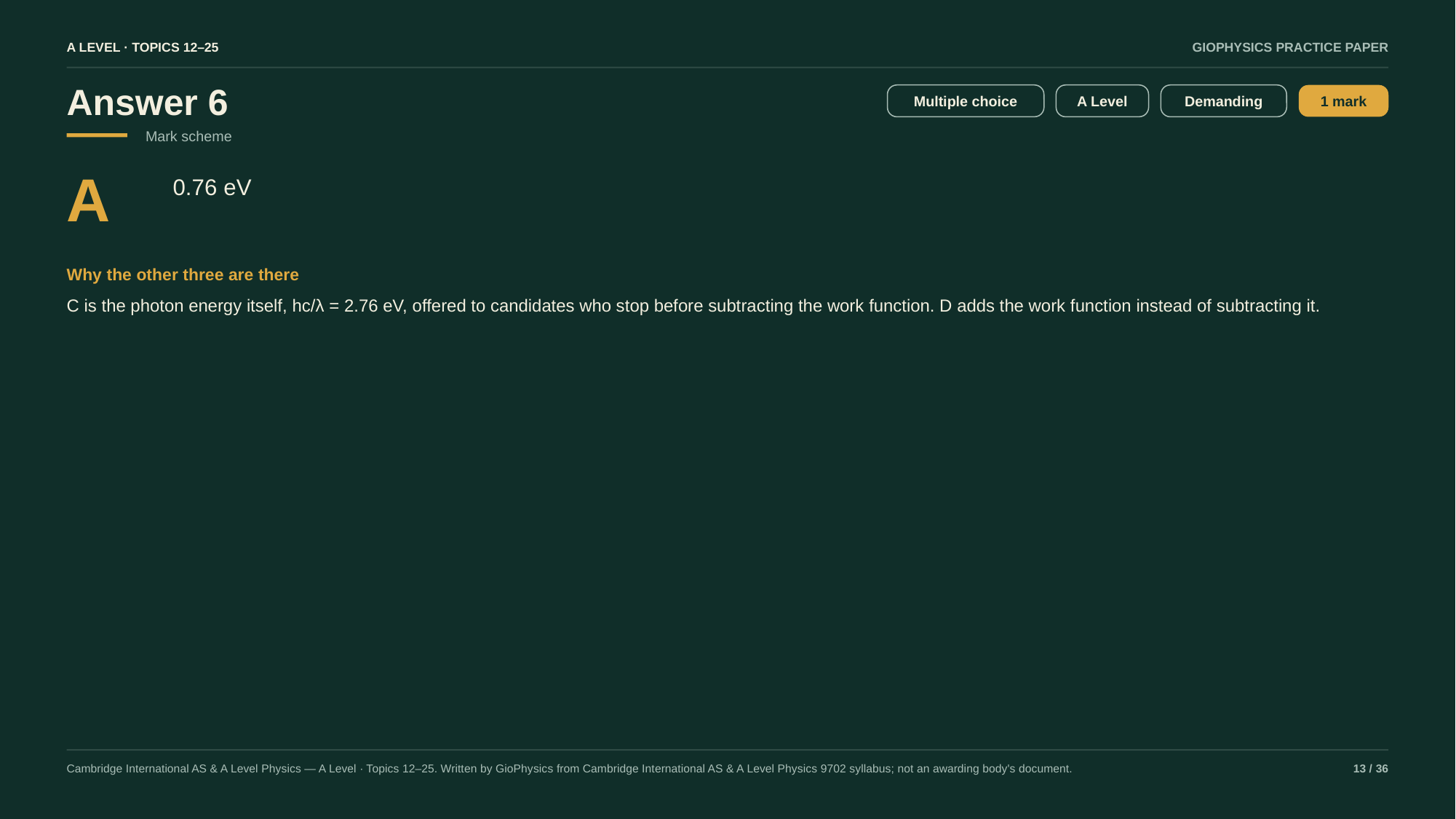

A LEVEL · TOPICS 12–25
GIOPHYSICS PRACTICE PAPER

Answer 6

Multiple choice

A Level

Demanding

1 mark
Mark scheme

A
0.76 eV
Why the other three are there
C is the photon energy itself, hc/λ = 2.76 eV, offered to candidates who stop before subtracting the work function. D adds the work function instead of subtracting it.

Cambridge International AS & A Level Physics — A Level · Topics 12–25. Written by GioPhysics from Cambridge International AS & A Level Physics 9702 syllabus; not an awarding body's document.
13 / 36